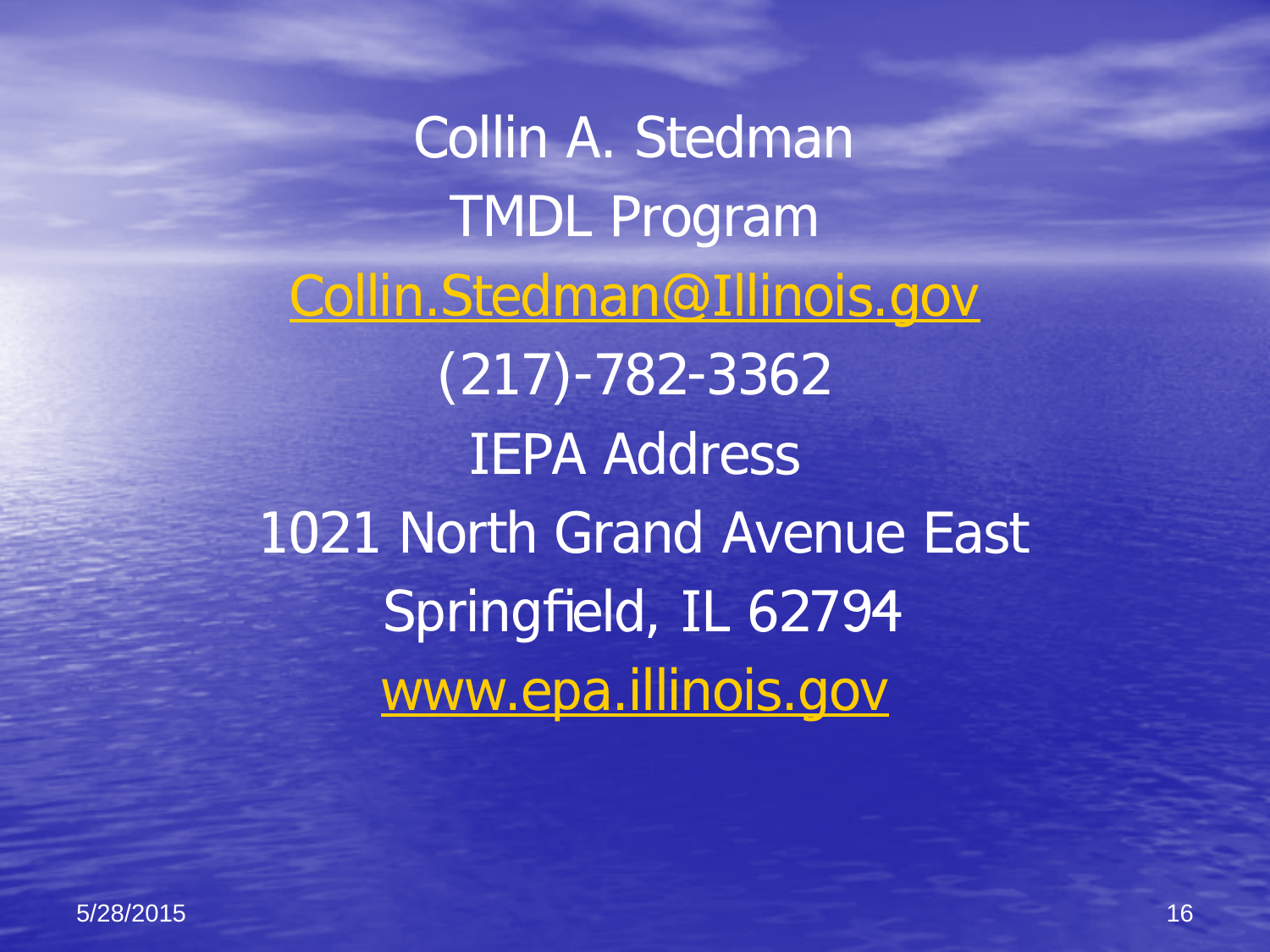

Collin A. Stedman
TMDL Program
Collin.Stedman@Illinois.gov
(217)-782-3362
IEPA Address
 1021 North Grand Avenue East
 Springfield, IL 62794
www.epa.illinois.gov
5/28/2015
16